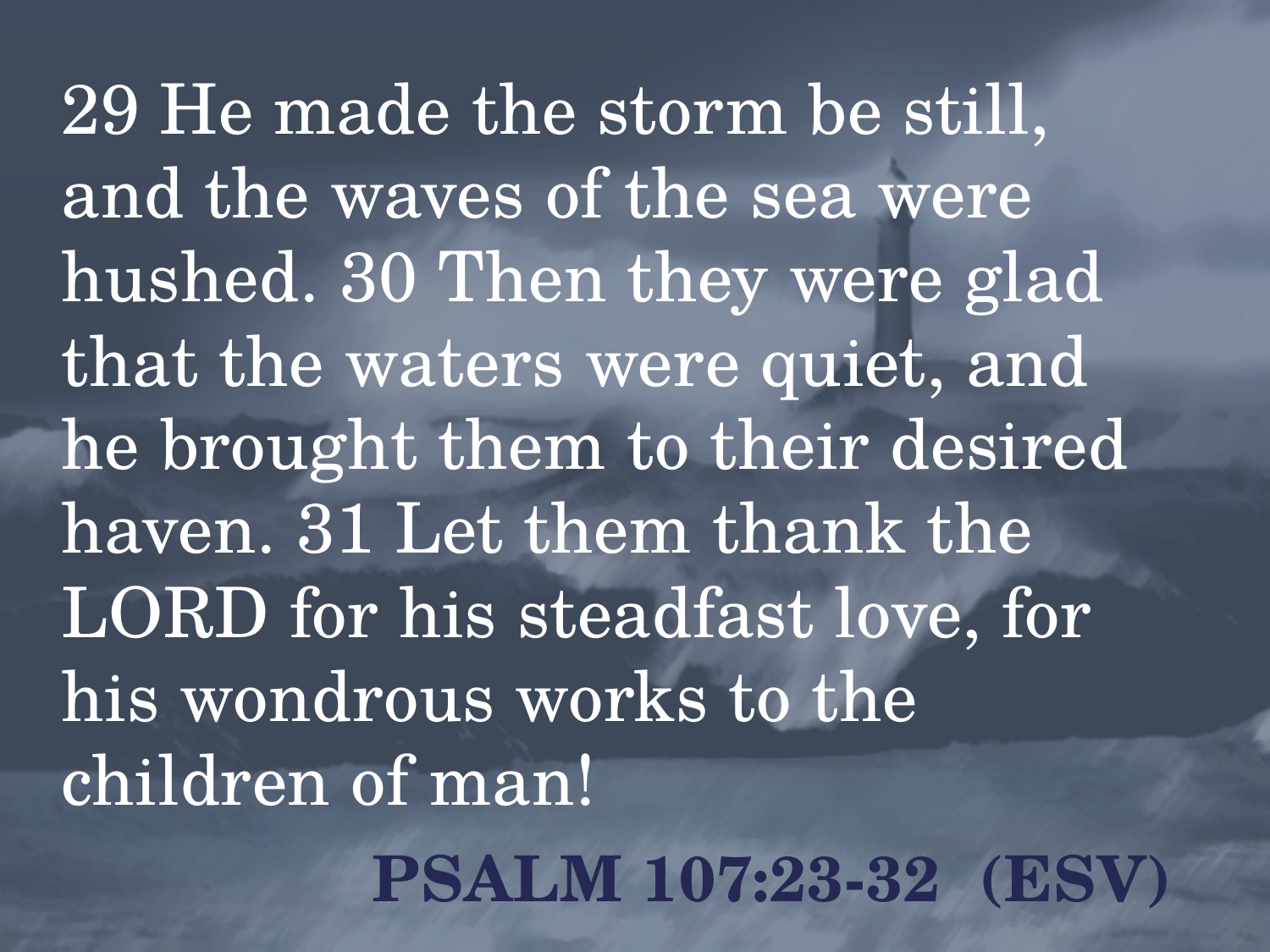

29 He made the storm be still, and the waves of the sea were hushed. 30 Then they were glad that the waters were quiet, and he brought them to their desired haven. 31 Let them thank the LORD for his steadfast love, for his wondrous works to the children of man!
# Psalm 107:23-32  (ESV)